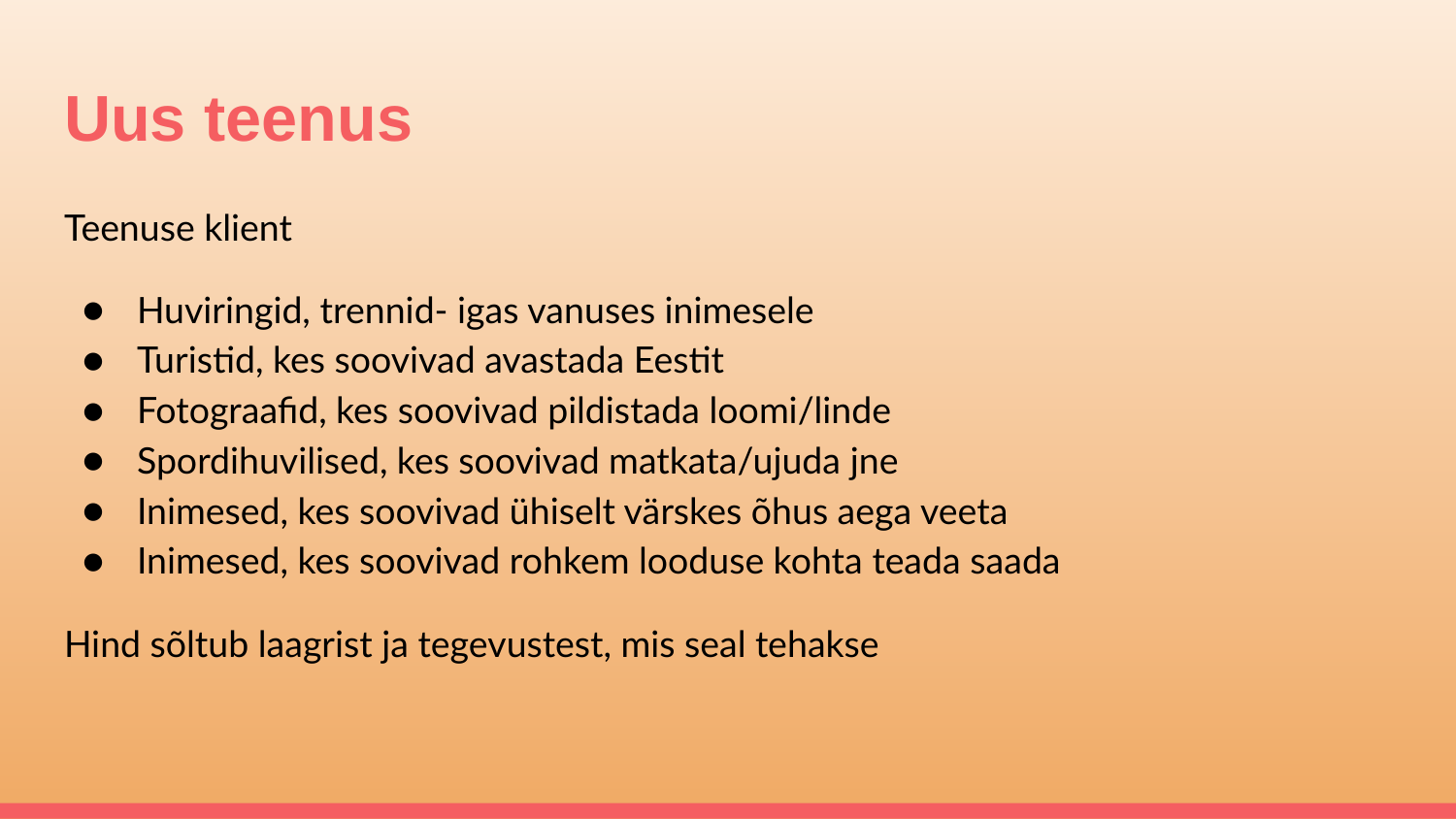

# Uus teenus
Teenuse klient
Huviringid, trennid- igas vanuses inimesele
Turistid, kes soovivad avastada Eestit
Fotograafid, kes soovivad pildistada loomi/linde
Spordihuvilised, kes soovivad matkata/ujuda jne
Inimesed, kes soovivad ühiselt värskes õhus aega veeta
Inimesed, kes soovivad rohkem looduse kohta teada saada
Hind sõltub laagrist ja tegevustest, mis seal tehakse